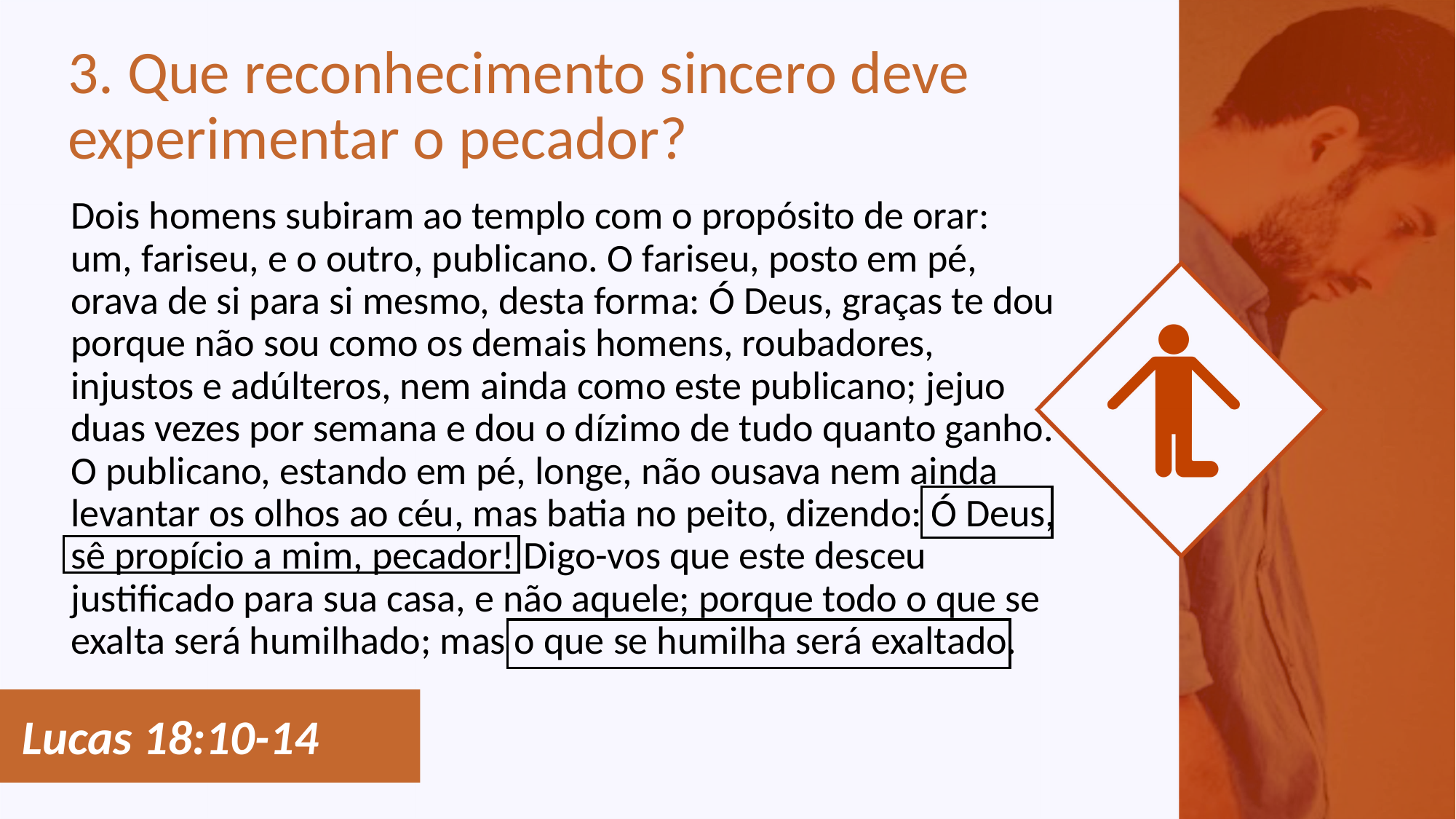

# 3. Que reconhecimento sincero deve experimentar o pecador?
Dois homens subiram ao templo com o propósito de orar: um, fariseu, e o outro, publicano. O fariseu, posto em pé, orava de si para si mesmo, desta forma: Ó Deus, graças te dou porque não sou como os demais homens, roubadores, injustos e adúlteros, nem ainda como este publicano; jejuo duas vezes por semana e dou o dízimo de tudo quanto ganho. O publicano, estando em pé, longe, não ousava nem ainda levantar os olhos ao céu, mas batia no peito, dizendo: Ó Deus, sê propício a mim, pecador! Digo-vos que este desceu justificado para sua casa, e não aquele; porque todo o que se exalta será humilhado; mas o que se humilha será exaltado.

Lucas 18:10-14